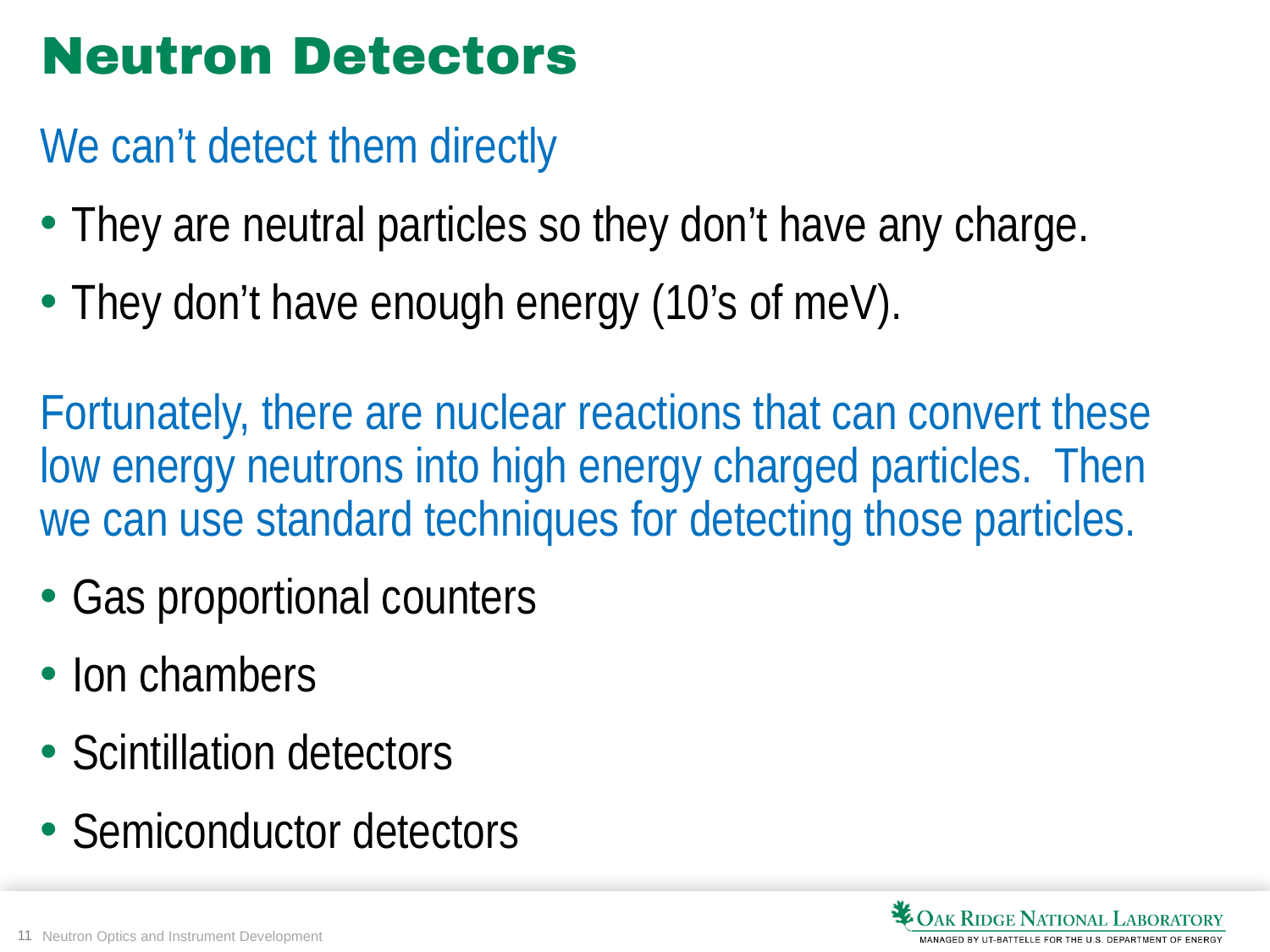

# Neutron Detectors
We can’t detect them directly
They are neutral particles so they don’t have any charge.
They don’t have enough energy (10’s of meV).
Fortunately, there are nuclear reactions that can convert these low energy neutrons into high energy charged particles.  Then we can use standard techniques for detecting those particles.
Gas proportional counters
Ion chambers
Scintillation detectors
Semiconductor detectors